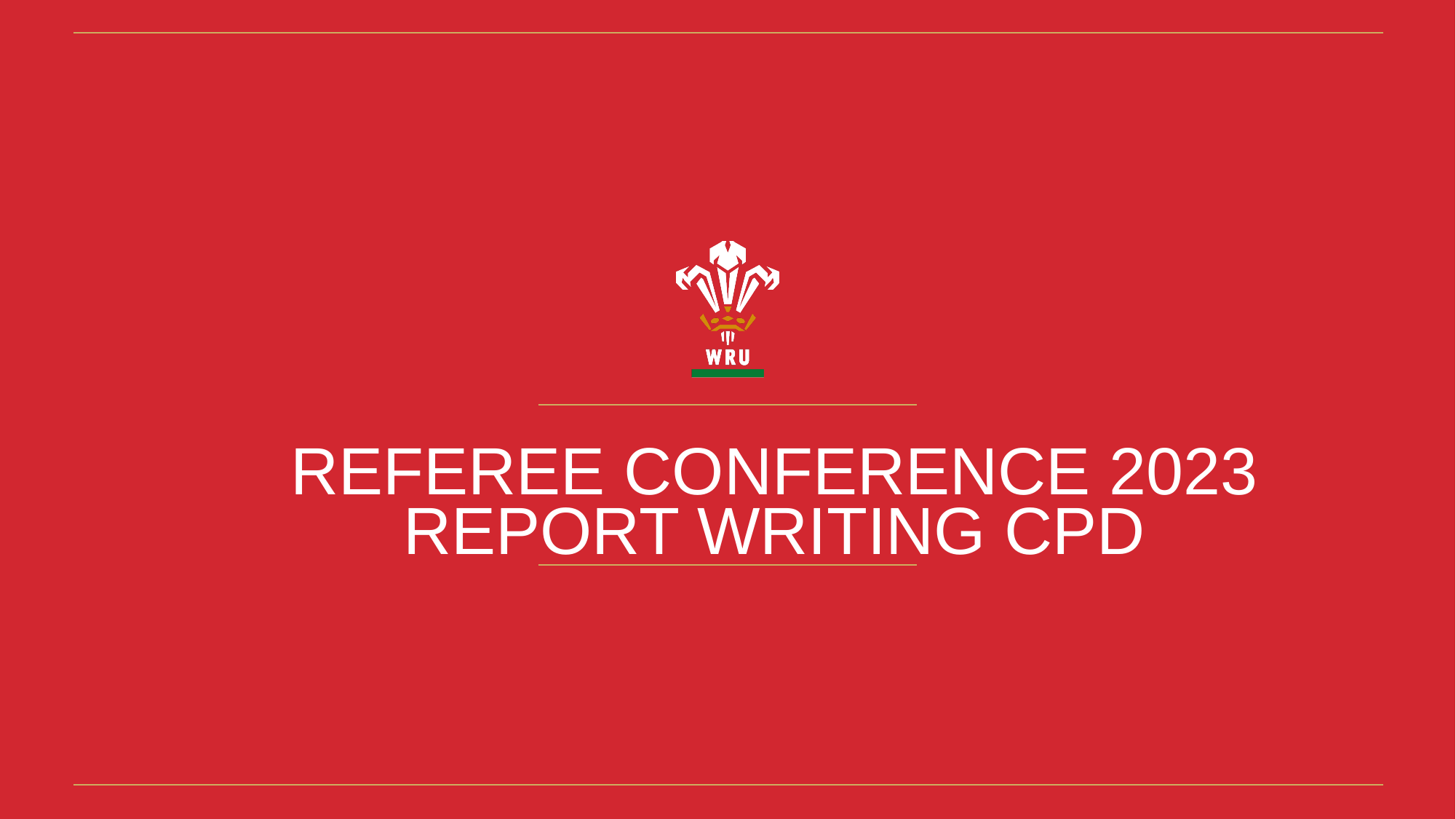

# REFEREE CONFERENCE 2023 REPORT WRITING CPD